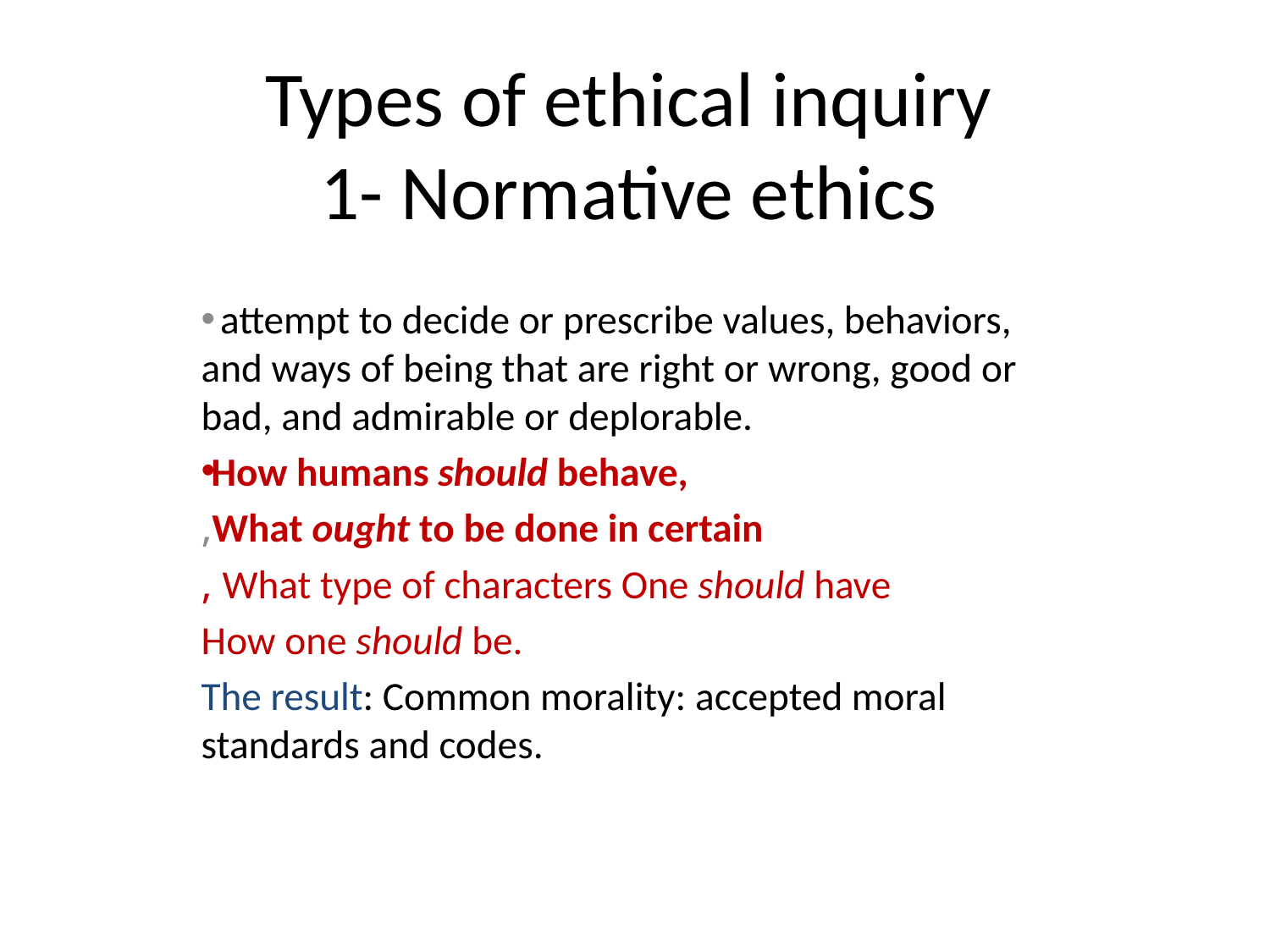

# Types of ethical inquiry 1- Normative ethics
 attempt to decide or prescribe values, behaviors, and ways of being that are right or wrong, good or bad, and admirable or deplorable.
How humans should behave,
What ought to be done in certain,
What type of characters One should have ,
How one should be.
The result: Common morality: accepted moral standards and codes.